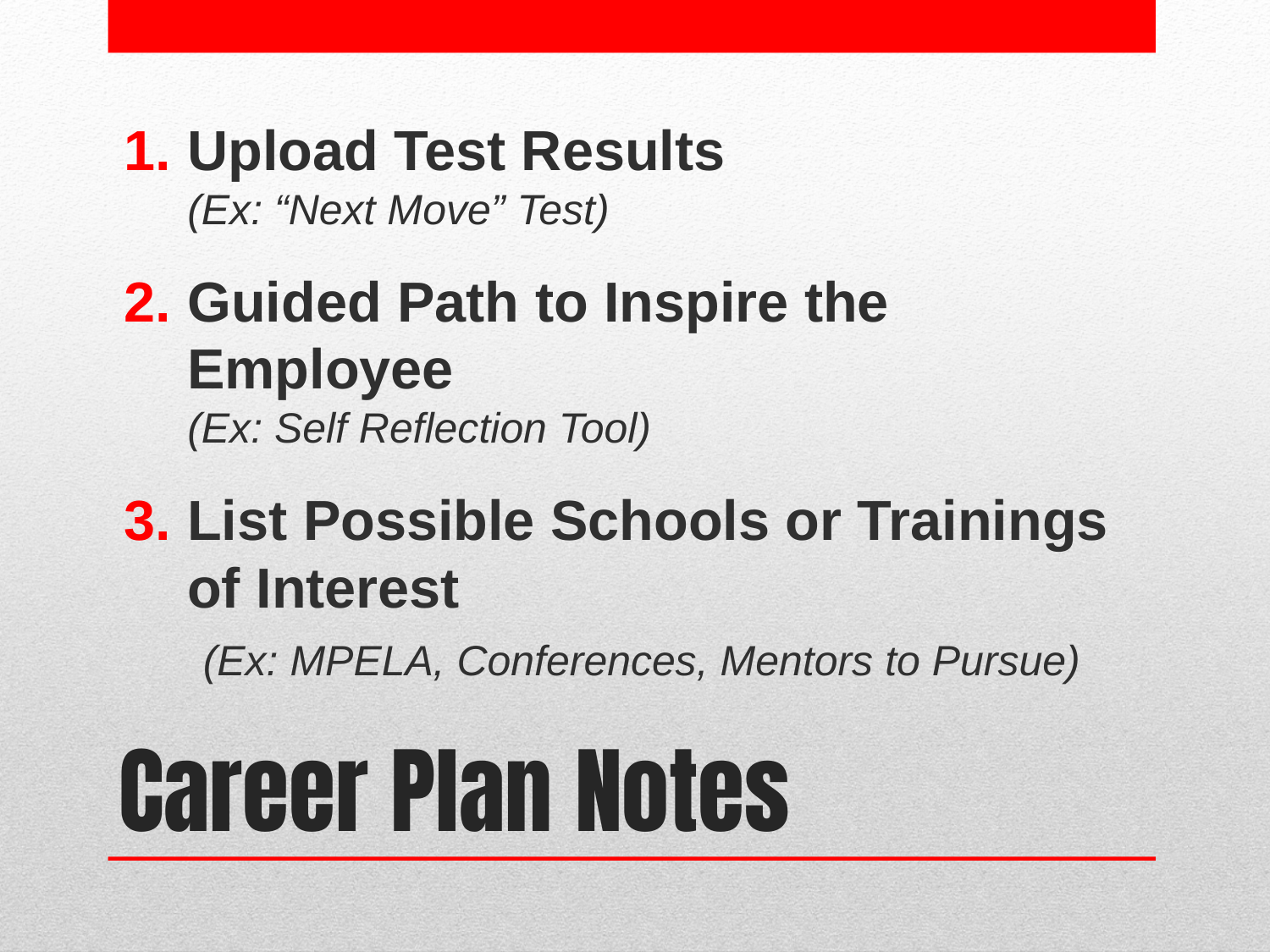

Upload Test Results                           (Ex: “Next Move” Test)
Guided Path to Inspire the Employee                                        (Ex: Self Reflection Tool)
List Possible Schools or Trainings of Interest                                             (Ex: MPELA, Conferences, Mentors to Pursue)

# Career Plan Notes